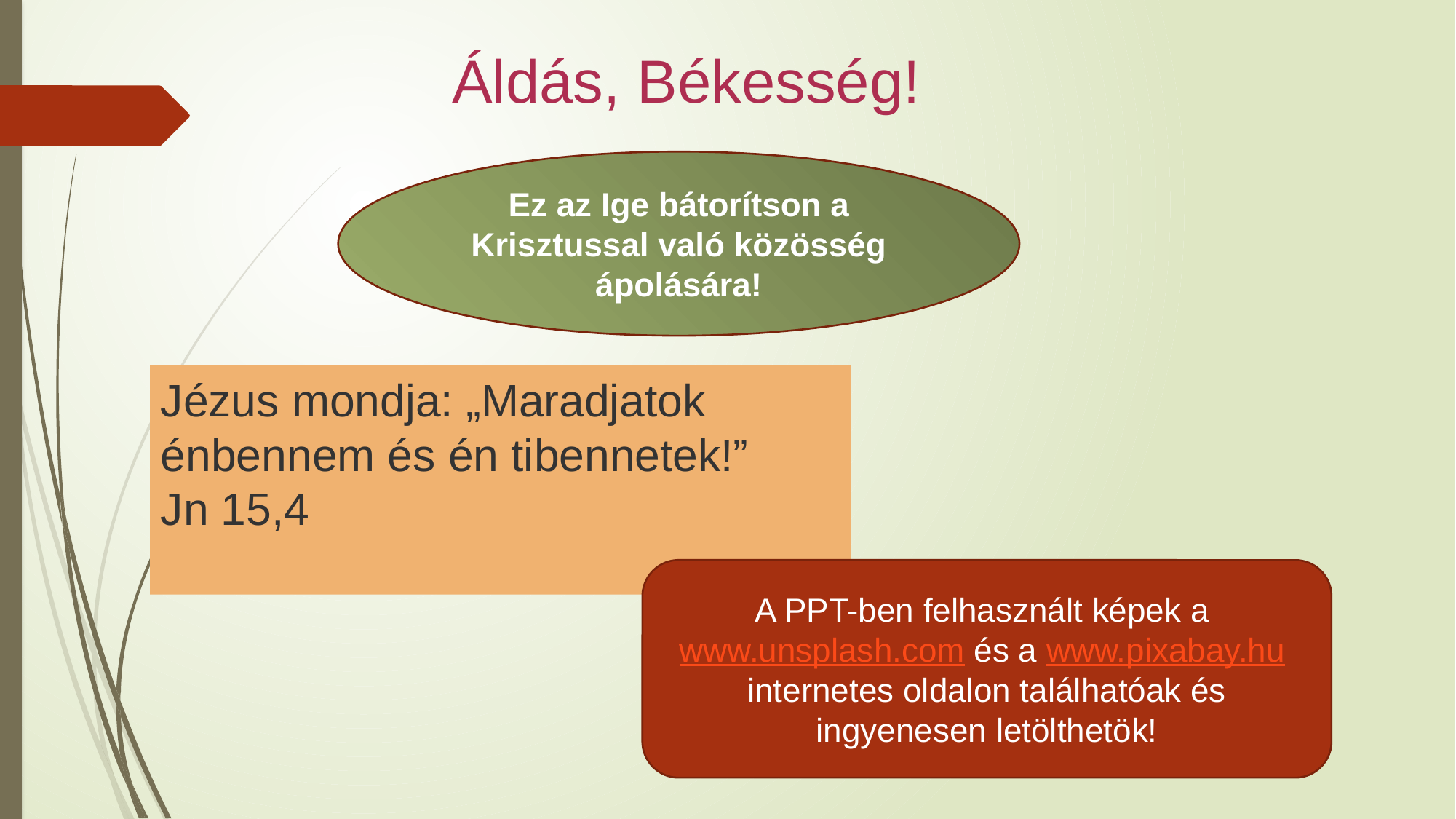

Áldás, Békesség!
Ez az Ige bátorítson a Krisztussal való közösség ápolására!
Jézus mondja: „Maradjatok énbennem és én tibennetek!”
Jn 15,4

A PPT-ben felhasznált képek a www.unsplash.com és a www.pixabay.hu  internetes oldalon találhatóak és ingyenesen letölthetök!